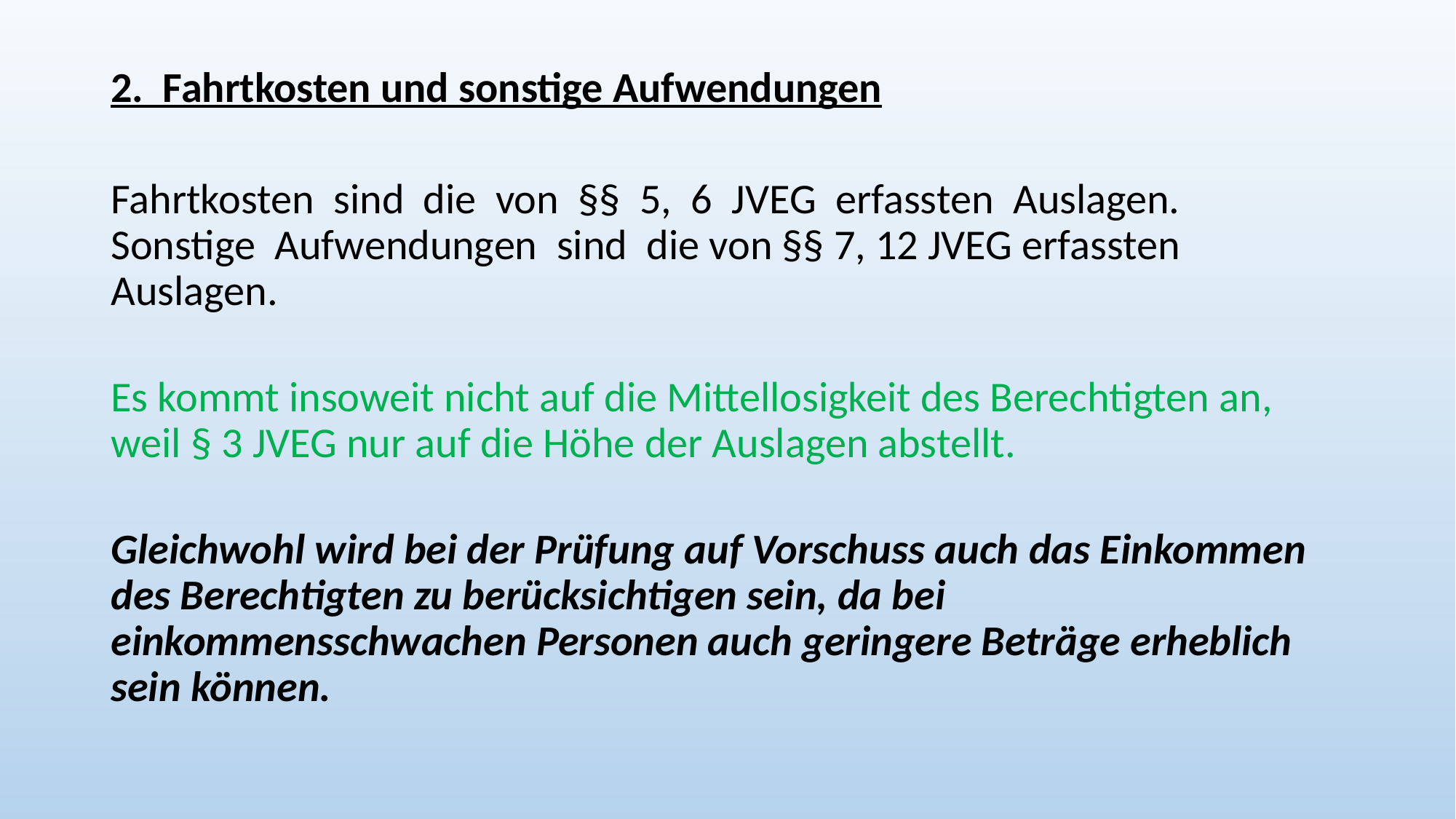

2.  Fahrtkosten und sonstige Aufwendungen
Fahrtkosten  sind  die  von  §§  5,  6  JVEG  erfassten  Auslagen.
Sonstige  Aufwendungen  sind  die von §§ 7, 12 JVEG erfassten Auslagen.
Es kommt insoweit nicht auf die Mittellosigkeit des Berechtigten an, weil § 3 JVEG nur auf die Höhe der Auslagen abstellt.
Gleichwohl wird bei der Prüfung auf Vorschuss auch das Einkommen des Berechtigten zu berücksichtigen sein, da bei einkommensschwachen Personen auch geringere Beträge erheblich sein können.